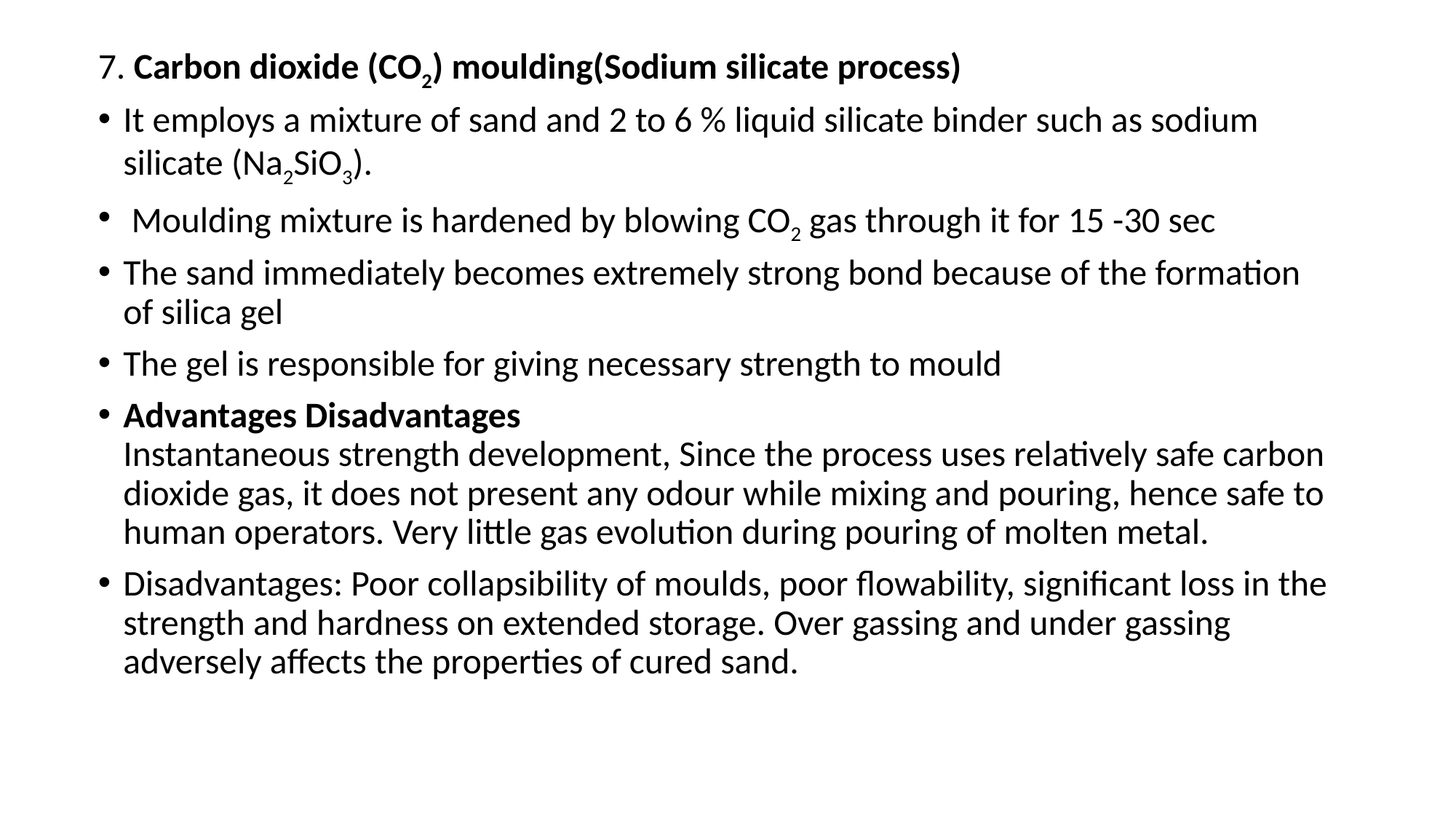

7. Carbon dioxide (CO2) moulding(Sodium silicate process)
It employs a mixture of sand and 2 to 6 % liquid silicate binder such as sodium silicate (Na2SiO3).
 Moulding mixture is hardened by blowing CO2 gas through it for 15 -30 sec
The sand immediately becomes extremely strong bond because of the formation of silica gel
The gel is responsible for giving necessary strength to mould
Advantages Disadvantages
Instantaneous strength development, Since the process uses relatively safe carbon dioxide gas, it does not present any odour while mixing and pouring, hence safe to human operators. Very little gas evolution during pouring of molten metal.
Disadvantages: Poor collapsibility of moulds, poor flowability, significant loss in the strength and hardness on extended storage. Over gassing and under gassing adversely affects the properties of cured sand.